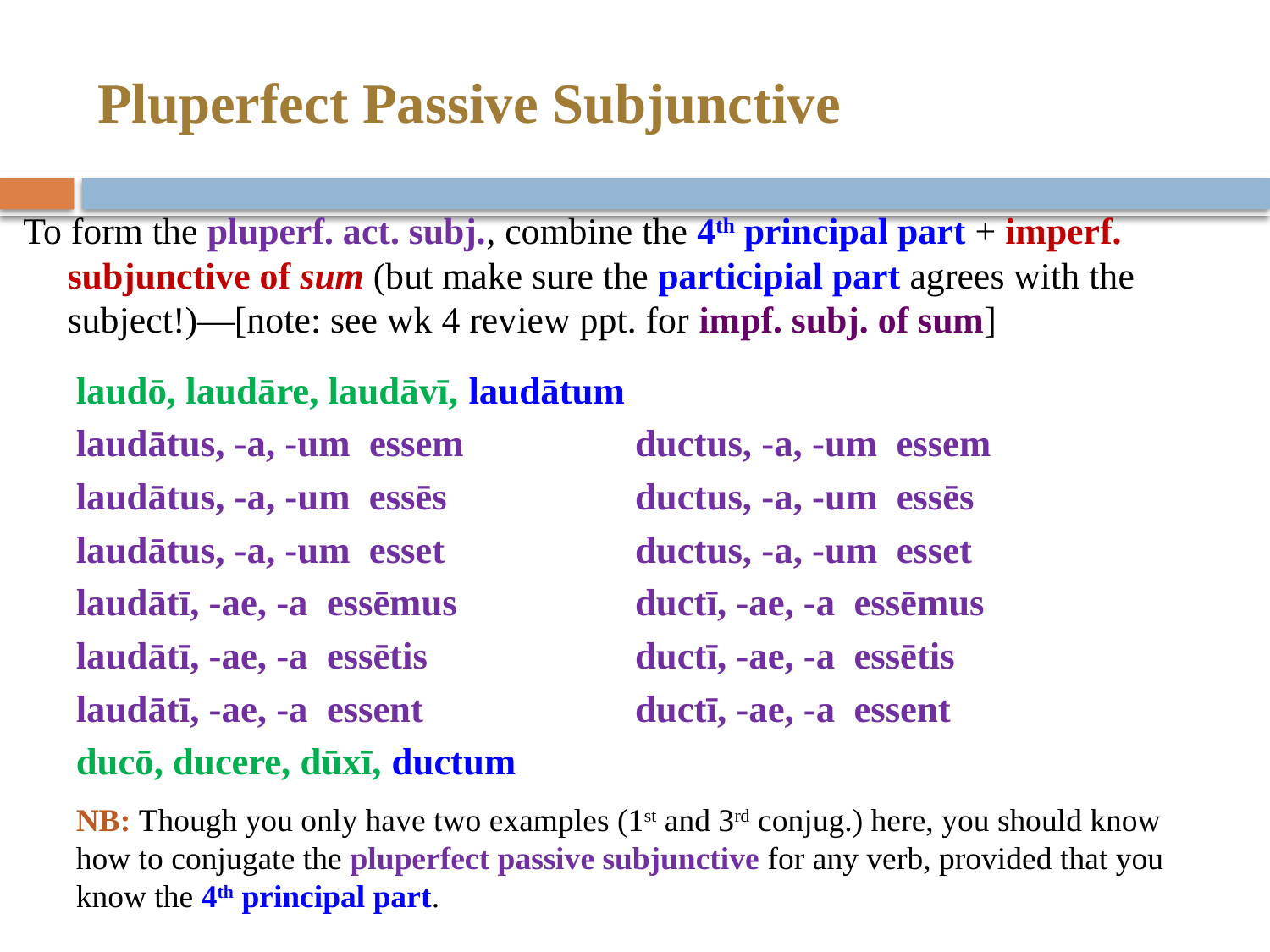

# Pluperfect Passive Subjunctive
To form the pluperf. act. subj., combine the 4th principal part + imperf. subjunctive of sum (but make sure the participial part agrees with the subject!)—[note: see wk 4 review ppt. for impf. subj. of sum]
laudō, laudāre, laudāvī, laudātum
laudātus, -a, -um  essem
laudātus, -a, -um  essēs
laudātus, -a, -um  esset
laudātī, -ae, -a  essēmus
laudātī, -ae, -a  essētis
laudātī, -ae, -a  essent
ducō, ducere, dūxī, ductum

ductus, -a, -um  essem
ductus, -a, -um  essēs
ductus, -a, -um  esset
ductī, -ae, -a  essēmus
ductī, -ae, -a  essētis
ductī, -ae, -a  essent
NB: Though you only have two examples (1st and 3rd conjug.) here, you should know how to conjugate the pluperfect passive subjunctive for any verb, provided that you know the 4th principal part.